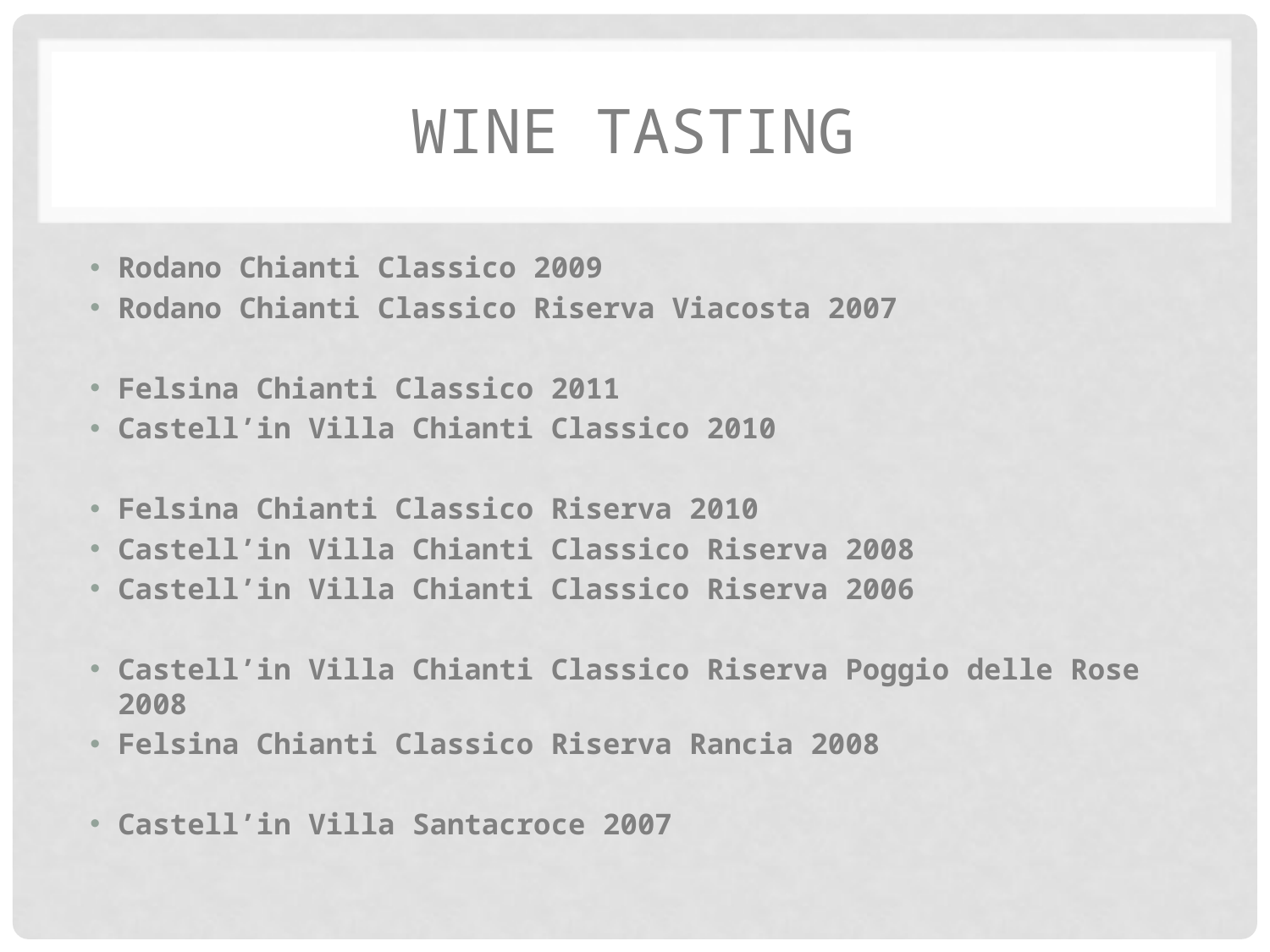

# Wine tasting
Rodano Chianti Classico 2009
Rodano Chianti Classico Riserva Viacosta 2007

Felsina Chianti Classico 2011
Castell’in Villa Chianti Classico 2010

Felsina Chianti Classico Riserva 2010
Castell’in Villa Chianti Classico Riserva 2008
Castell’in Villa Chianti Classico Riserva 2006

Castell’in Villa Chianti Classico Riserva Poggio delle Rose 2008
Felsina Chianti Classico Riserva Rancia 2008

Castell’in Villa Santacroce 2007